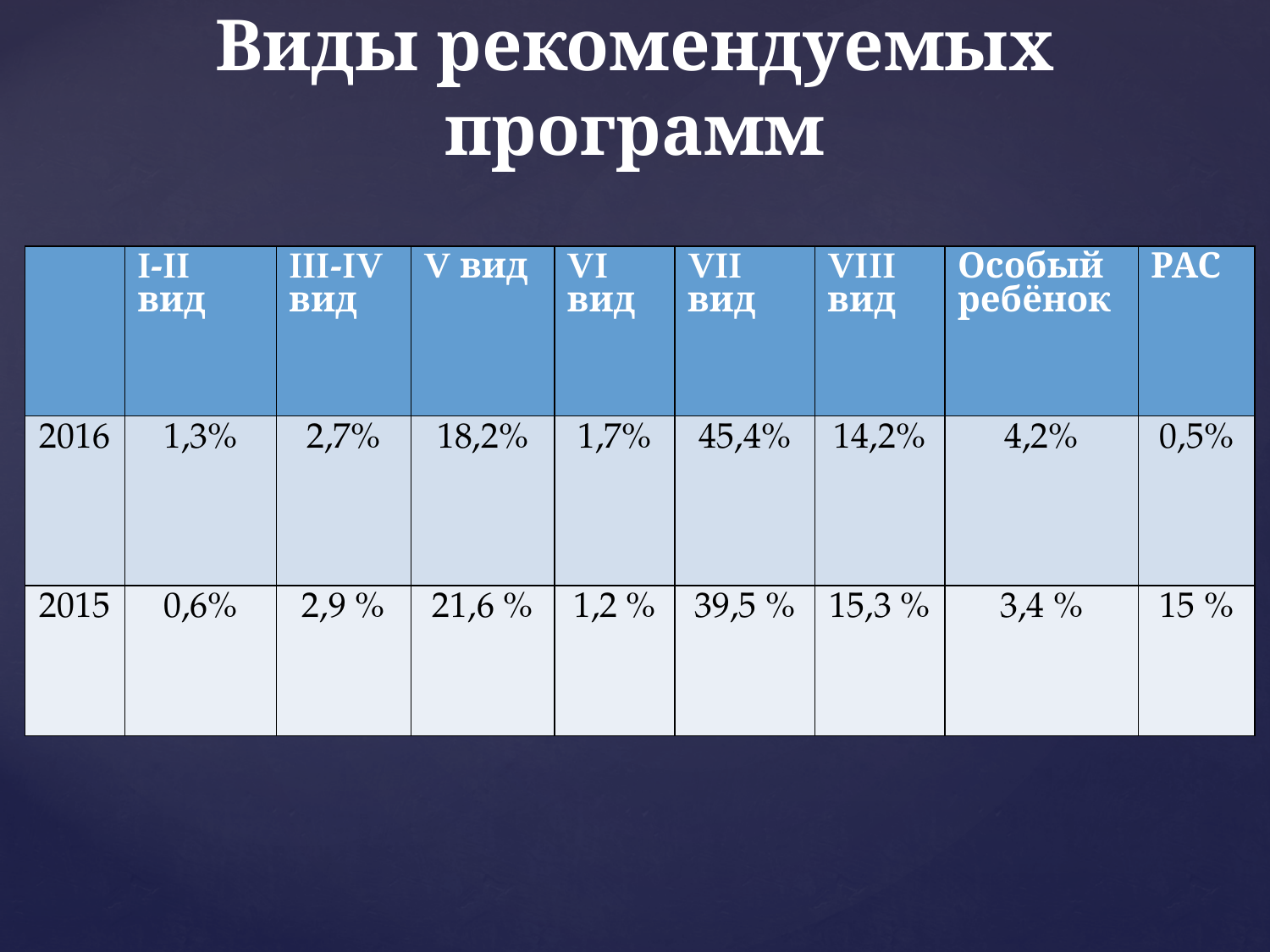

# Виды рекомендуемых программ
|  | I-II вид | III-IV вид | V вид | VI вид | VII вид | VIII вид | Особый ребёнок | РАС |
| --- | --- | --- | --- | --- | --- | --- | --- | --- |
| 2016 | 1,3% | 2,7% | 18,2% | 1,7% | 45,4% | 14,2% | 4,2% | 0,5% |
| 2015 | 0,6% | 2,9 % | 21,6 % | 1,2 % | 39,5 % | 15,3 % | 3,4 % | 15 % |